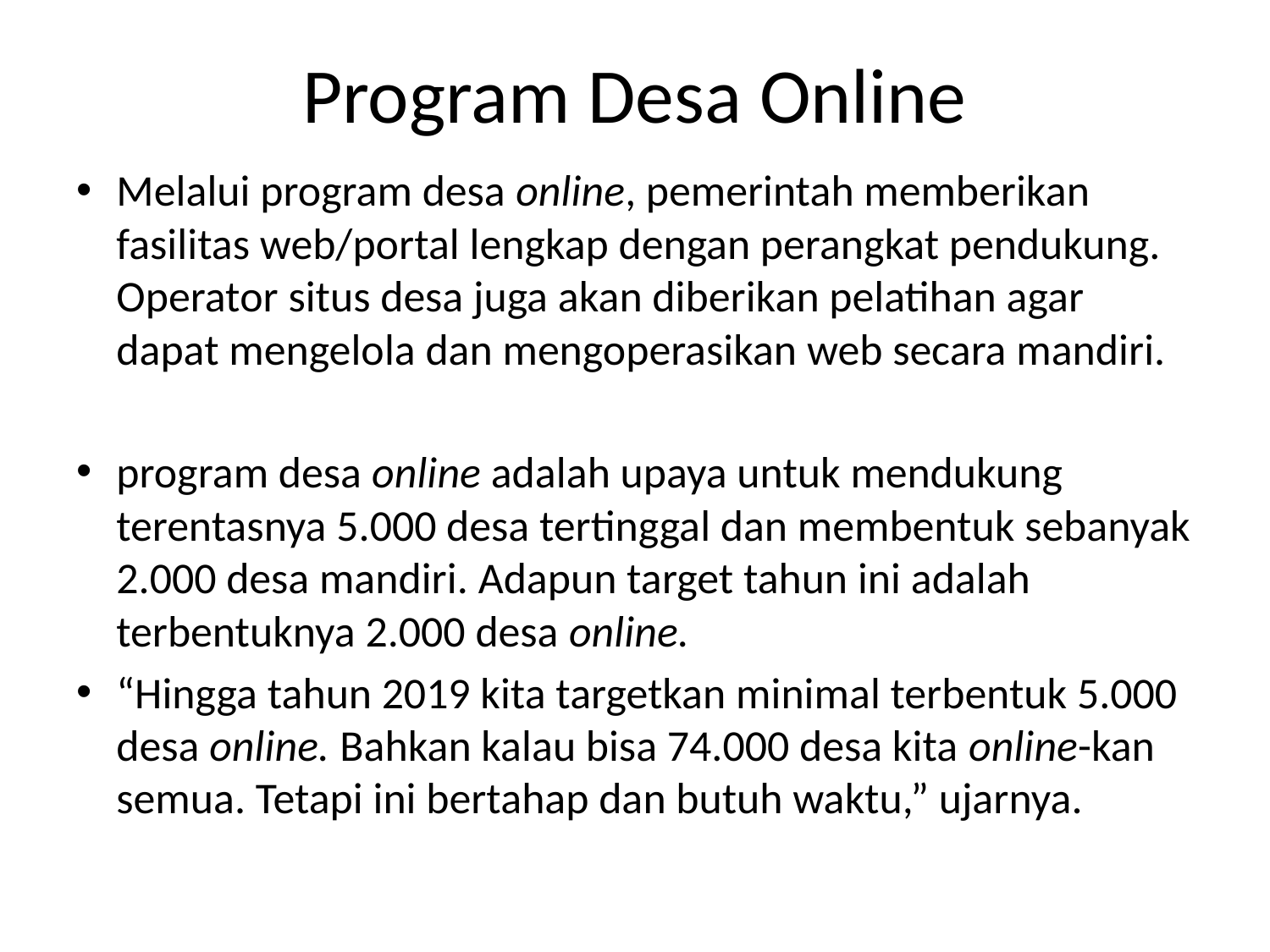

# Program Desa Online
Melalui program desa online, pemerintah memberikan fasilitas web/portal lengkap dengan perangkat pendukung. Operator situs desa juga akan diberikan pelatihan agar dapat mengelola dan mengoperasikan web secara mandiri.

program desa online adalah upaya untuk mendukung terentasnya 5.000 desa tertinggal dan membentuk sebanyak 2.000 desa mandiri. Adapun target tahun ini adalah terbentuknya 2.000 desa online.
“Hingga tahun 2019 kita targetkan minimal terbentuk 5.000 desa online. Bahkan kalau bisa 74.000 desa kita online-kan semua. Tetapi ini bertahap dan butuh waktu,” ujarnya.